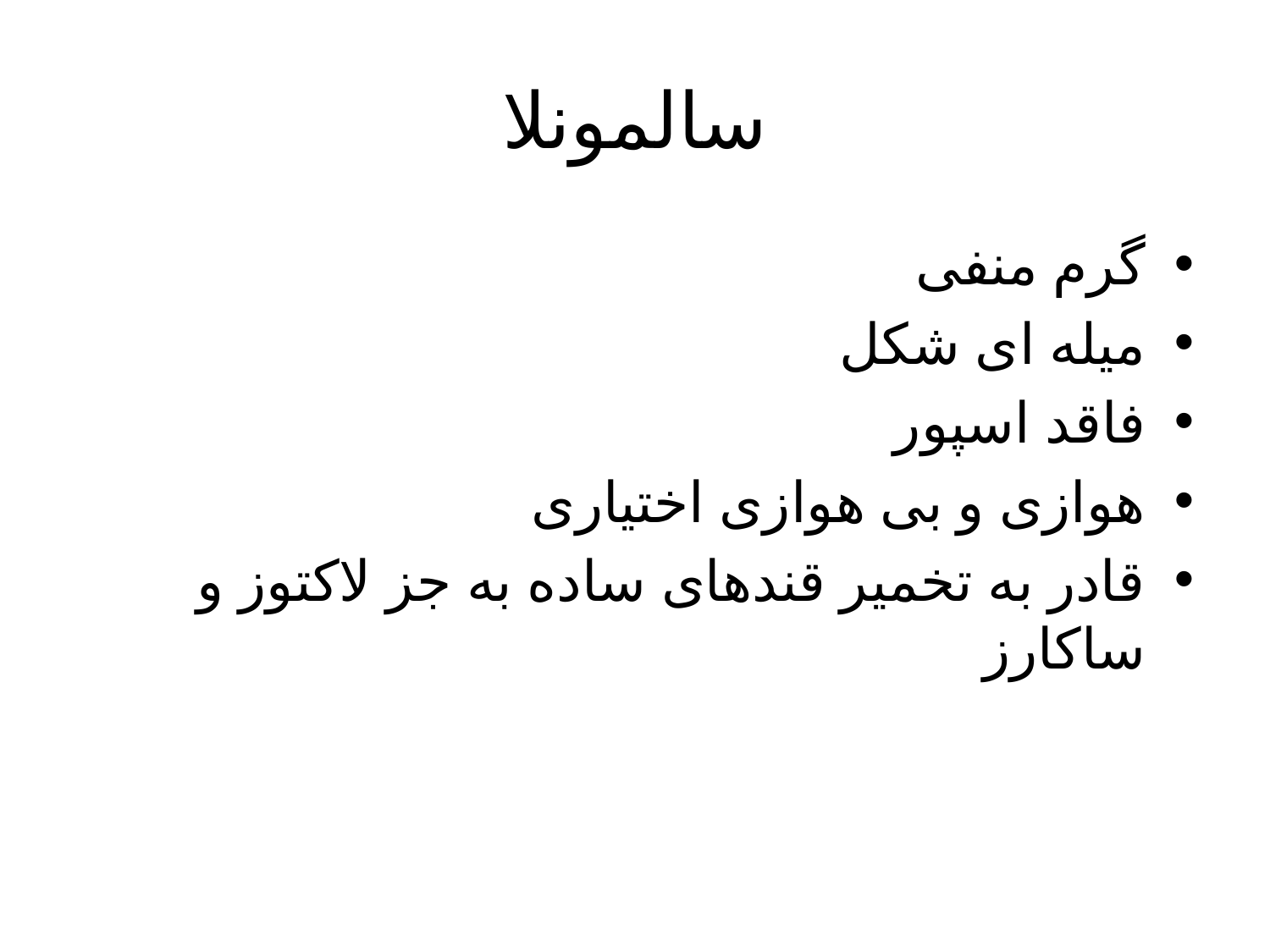

# سالمونلا
گرم منفی
میله ای شکل
فاقد اسپور
هوازی و بی هوازی اختیاری
قادر به تخمیر قندهای ساده به جز لاکتوز و ساکارز